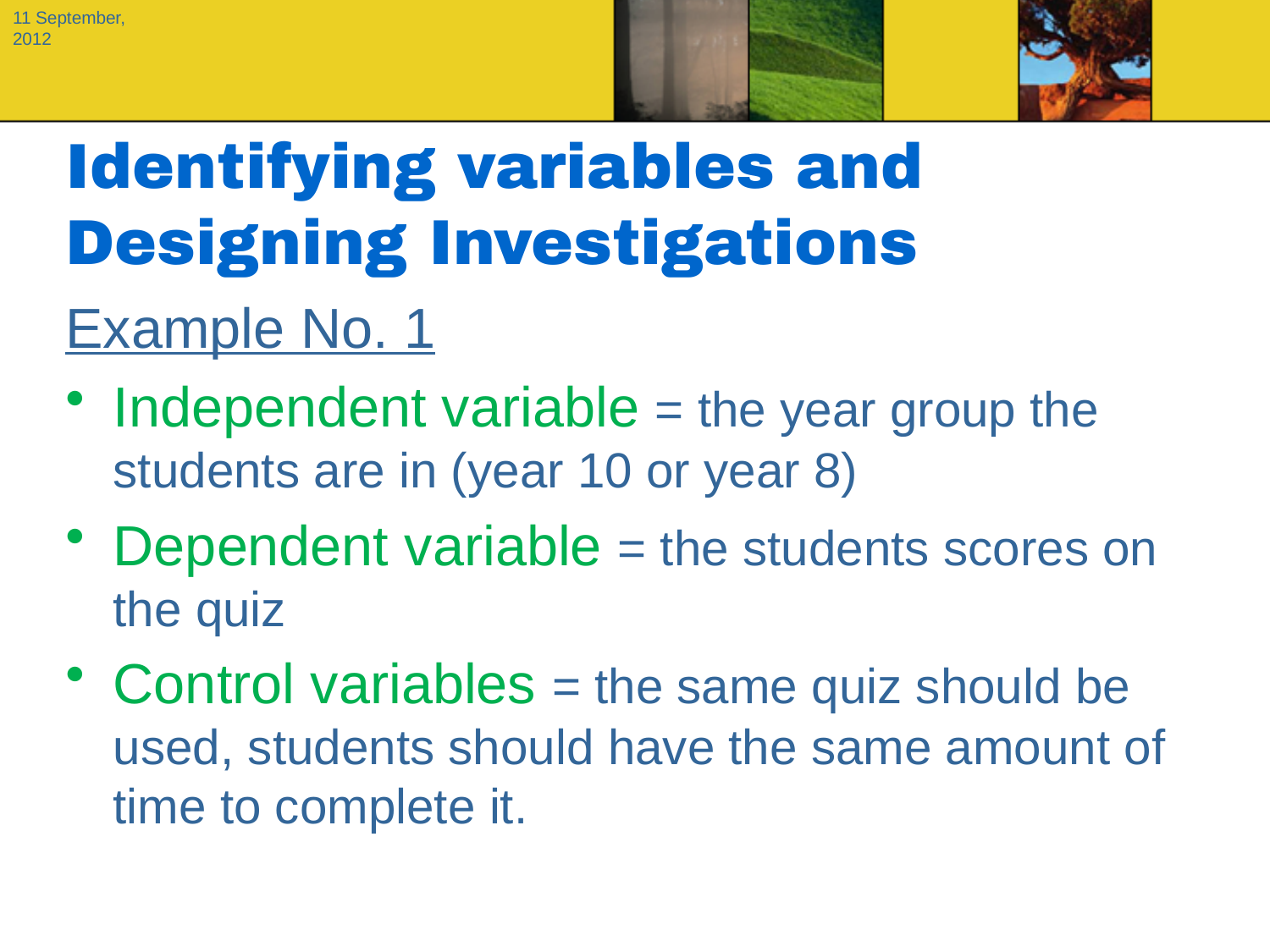

11 September, 2012
# Identifying variables and Designing Investigations
Example No. 1
Independent variable = the year group the students are in (year 10 or year 8)
Dependent variable = the students scores on the quiz
Control variables = the same quiz should be used, students should have the same amount of time to complete it.